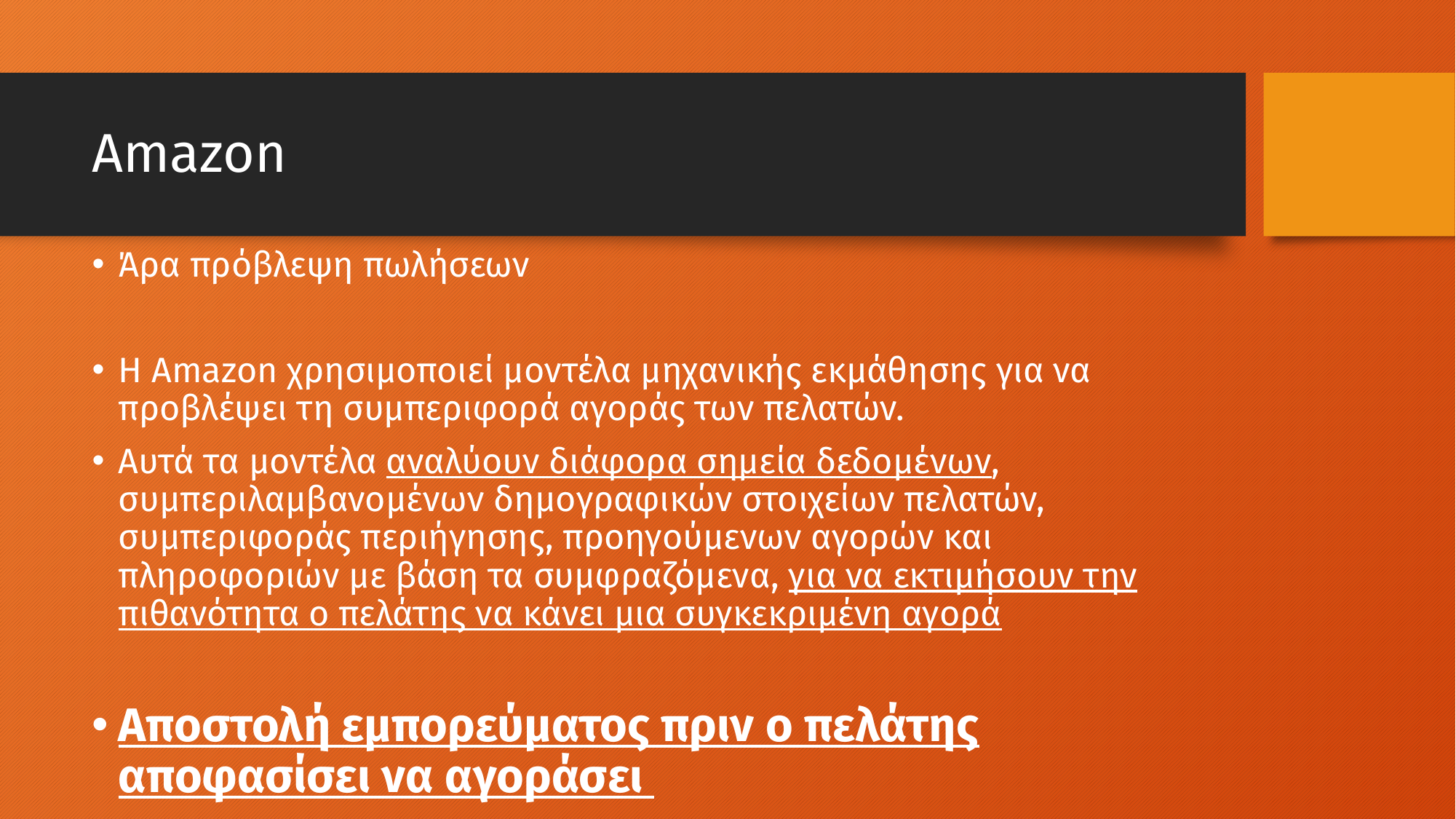

# Amazon
Άρα πρόβλεψη πωλήσεων

Η Amazon χρησιμοποιεί μοντέλα μηχανικής εκμάθησης για να προβλέψει τη συμπεριφορά αγοράς των πελατών.
Αυτά τα μοντέλα αναλύουν διάφορα σημεία δεδομένων, συμπεριλαμβανομένων δημογραφικών στοιχείων πελατών, συμπεριφοράς περιήγησης, προηγούμενων αγορών και πληροφοριών με βάση τα συμφραζόμενα, για να εκτιμήσουν την πιθανότητα ο πελάτης να κάνει μια συγκεκριμένη αγορά

Αποστολή εμπορεύματος πριν ο πελάτης αποφασίσει να αγοράσει